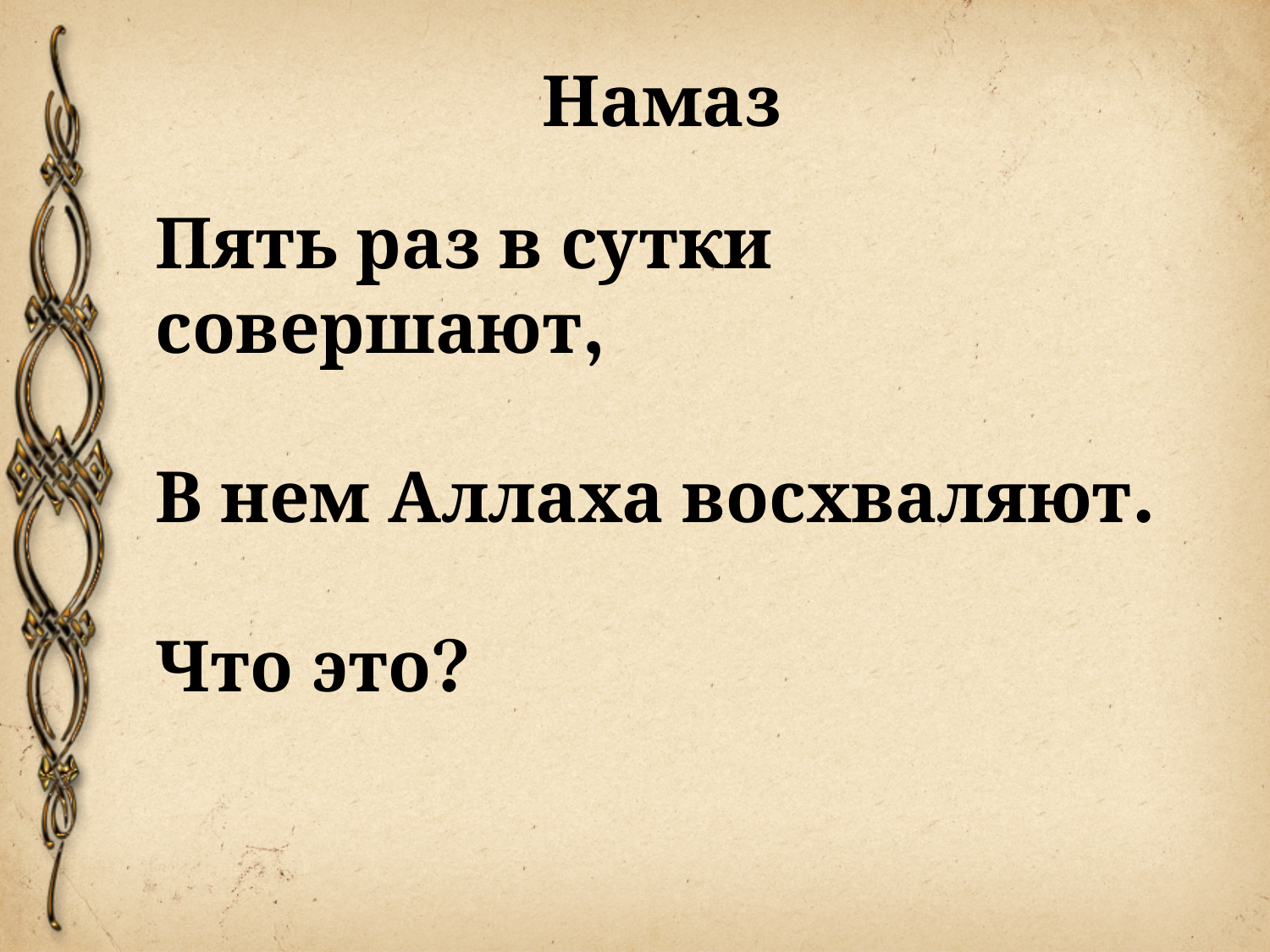

Намаз
Пять раз в сутки совершают,
В нем Аллаха восхваляют.
Что это?